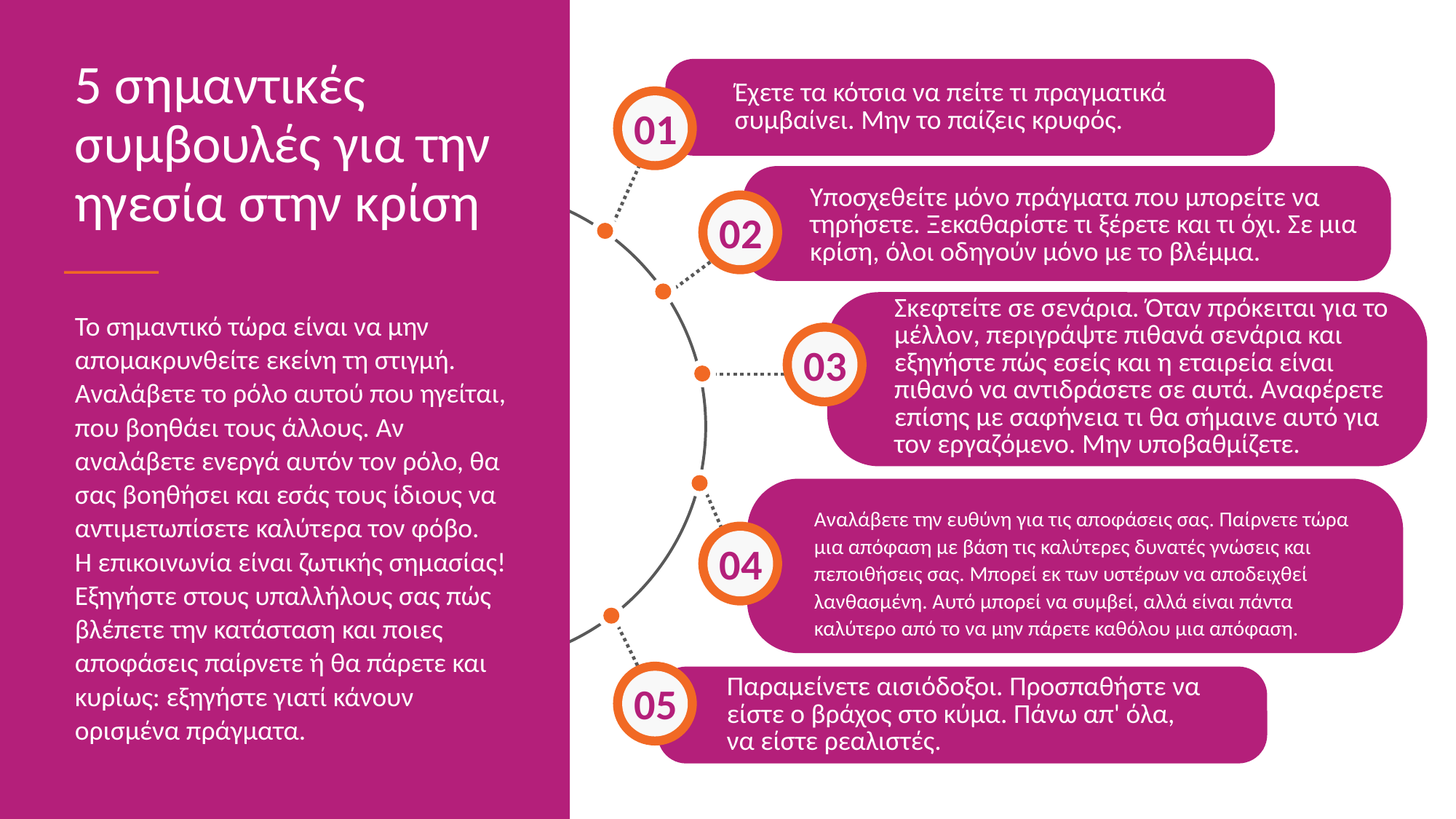

5 σημαντικές συμβουλές για την ηγεσία στην κρίση

Το σημαντικό τώρα είναι να μην απομακρυνθείτε εκείνη τη στιγμή. Αναλάβετε το ρόλο αυτού που ηγείται, που βοηθάει τους άλλους. Αν αναλάβετε ενεργά αυτόν τον ρόλο, θα σας βοηθήσει και εσάς τους ίδιους να αντιμετωπίσετε καλύτερα τον φόβο.
Η επικοινωνία είναι ζωτικής σημασίας! Εξηγήστε στους υπαλλήλους σας πώς βλέπετε την κατάσταση και ποιες αποφάσεις παίρνετε ή θα πάρετε και κυρίως: εξηγήστε γιατί κάνουν ορισμένα πράγματα.

Έχετε τα κότσια να πείτε τι πραγματικά συμβαίνει. Μην το παίζεις κρυφός.

01

Υποσχεθείτε μόνο πράγματα που μπορείτε να τηρήσετε. Ξεκαθαρίστε τι ξέρετε και τι όχι. Σε μια κρίση, όλοι οδηγούν μόνο με το βλέμμα.

02

Σκεφτείτε σε σενάρια. Όταν πρόκειται για το μέλλον, περιγράψτε πιθανά σενάρια και εξηγήστε πώς εσείς και η εταιρεία είναι πιθανό να αντιδράσετε σε αυτά. Αναφέρετε επίσης με σαφήνεια τι θα σήμαινε αυτό για τον εργαζόμενο. Μην υποβαθμίζετε.

03

Αναλάβετε την ευθύνη για τις αποφάσεις σας. Παίρνετε τώρα μια απόφαση με βάση τις καλύτερες δυνατές γνώσεις και πεποιθήσεις σας. Μπορεί εκ των υστέρων να αποδειχθεί λανθασμένη. Αυτό μπορεί να συμβεί, αλλά είναι πάντα καλύτερο από το να μην πάρετε καθόλου μια απόφαση.

04

05
Παραμείνετε αισιόδοξοι. Προσπαθήστε να είστε ο βράχος στο κύμα. Πάνω απ' όλα, να είστε ρεαλιστές.